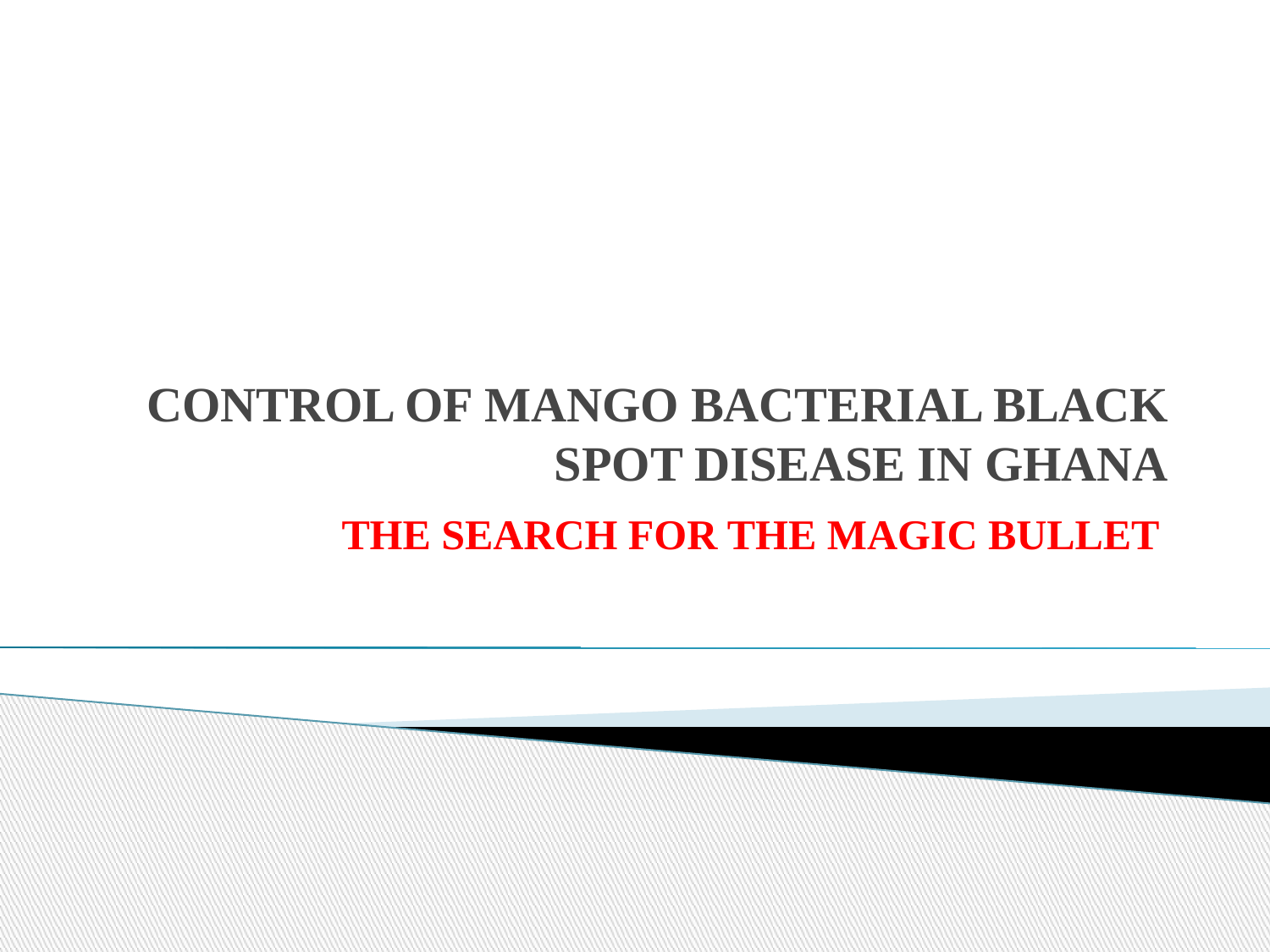

# CONTROL OF MANGO BACTERIAL BLACK SPOT DISEASE IN GHANA
THE SEARCH FOR THE MAGIC BULLET